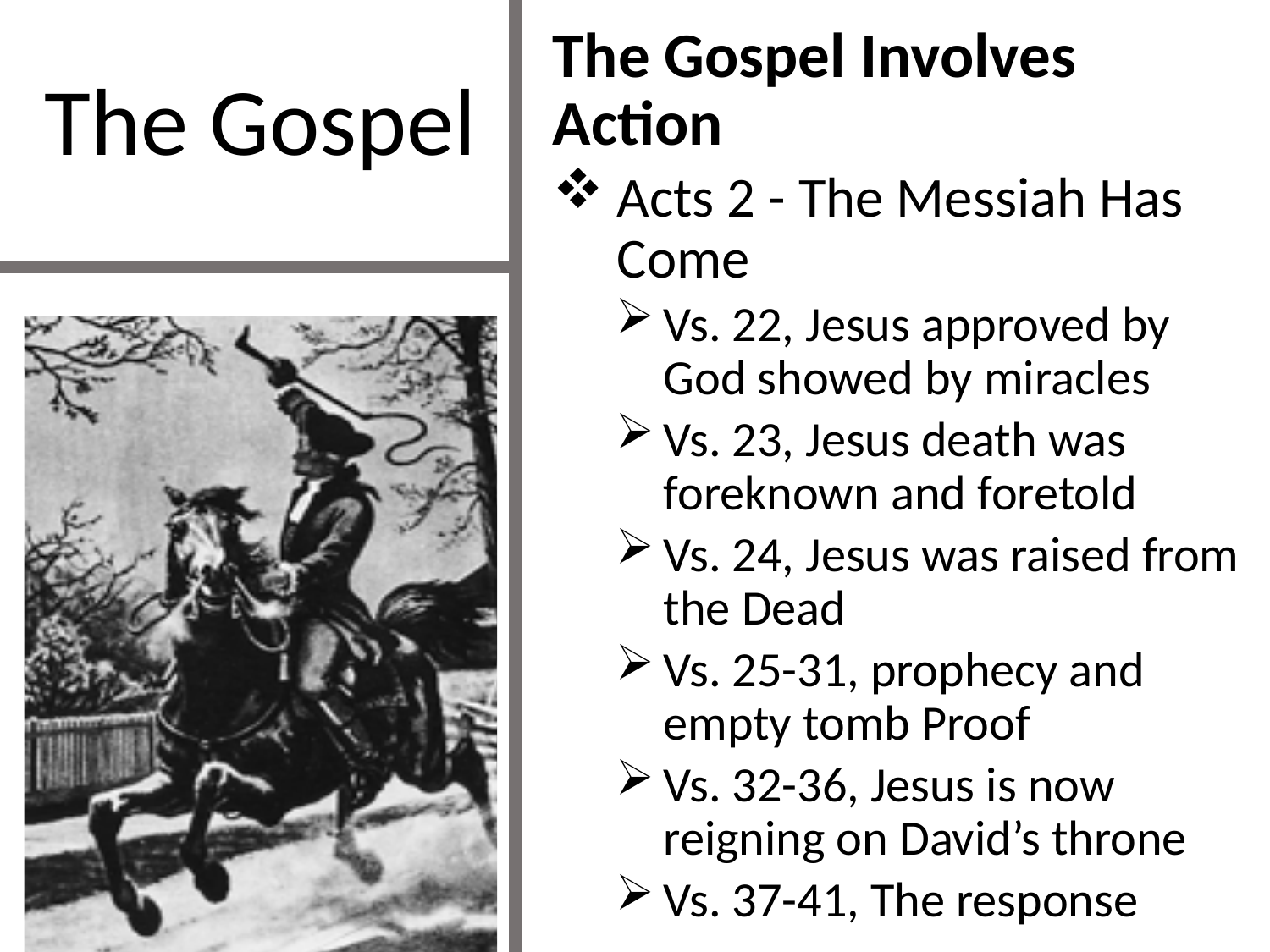

# The Gospel
The Gospel Involves Action
Acts 2 - The Messiah Has Come
Vs. 22, Jesus approved by God showed by miracles
Vs. 23, Jesus death was foreknown and foretold
Vs. 24, Jesus was raised from the Dead
Vs. 25-31, prophecy and empty tomb Proof
Vs. 32-36, Jesus is now reigning on David’s throne
Vs. 37-41, The response